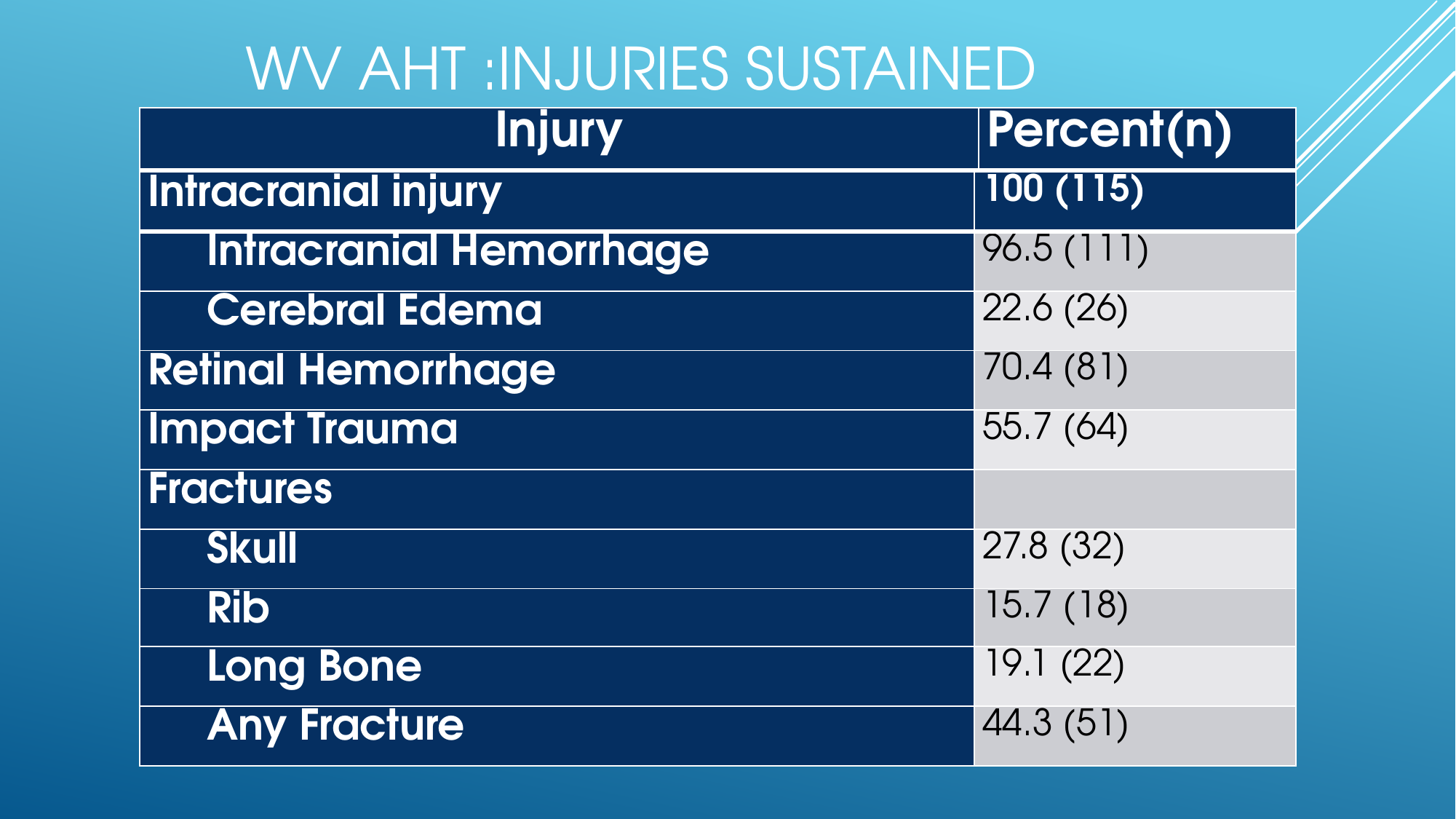

# WV AHT :Injuries sustained
| Injury | Percent(n) |
| --- | --- |
| Intracranial injury | 100 (115) |
| --- | --- |
| Intracranial Hemorrhage | 96.5 (111) |
| Cerebral Edema | 22.6 (26) |
| Retinal Hemorrhage | 70.4 (81) |
| Impact Trauma | 55.7 (64) |
| Fractures |  |
| Skull | 27.8 (32) |
| Rib | 15.7 (18) |
| Long Bone | 19.1 (22) |
| Any Fracture | 44.3 (51) |